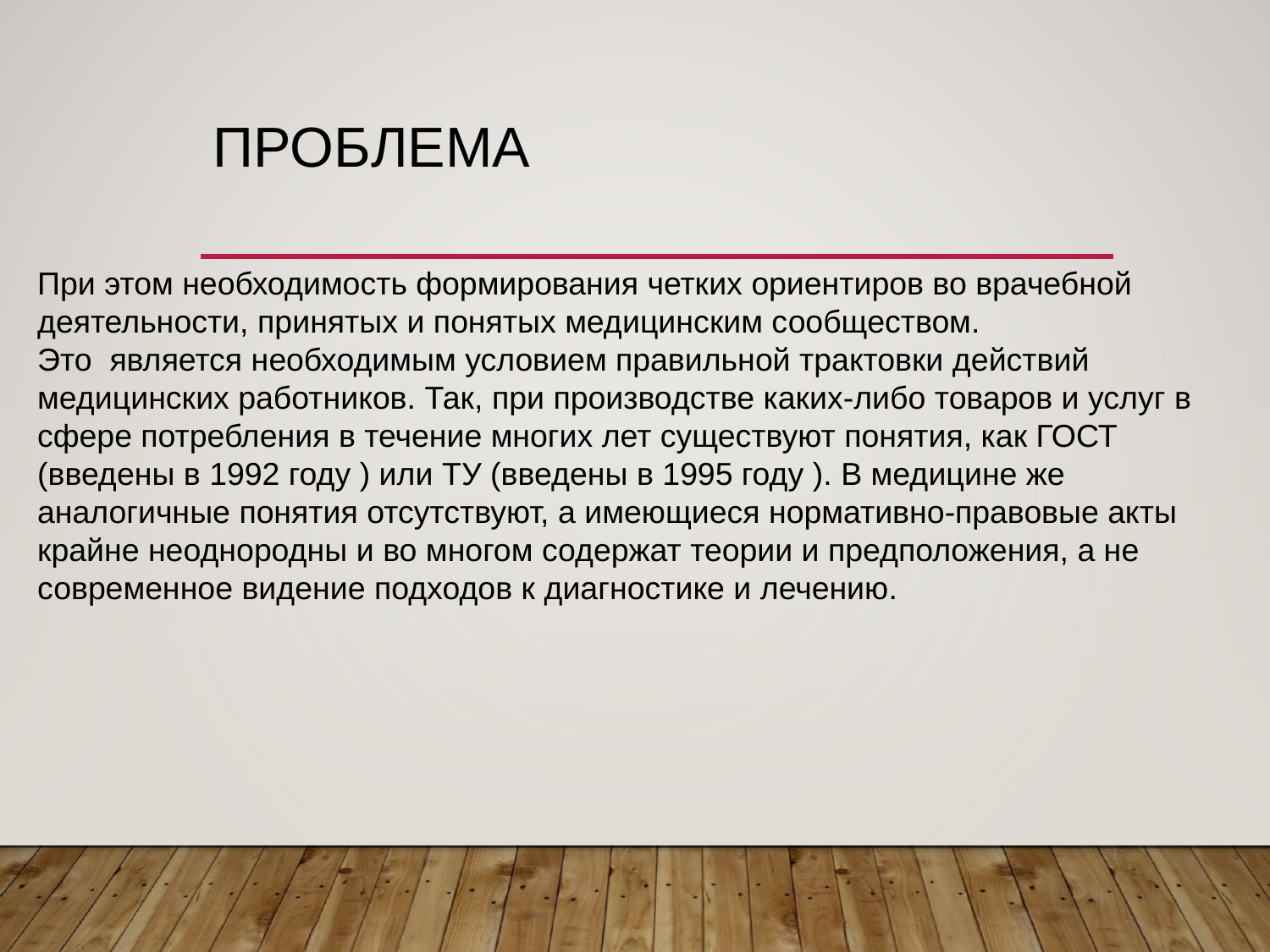

# Проблема
При этом необходимость формирования четких ориентиров во врачебной деятельности, принятых и понятых медицинским сообществом.
Это  является необходимым условием правильной трактовки действий медицинских работников. Так, при производстве каких-либо товаров и услуг в сфере потребления в течение многих лет существуют понятия, как ГОСТ (введены в 1992 году ) или ТУ (введены в 1995 году ). В медицине же аналогичные понятия отсутствуют, а имеющиеся нормативно-правовые акты крайне неоднородны и во многом содержат теории и предположения, а не современное видение подходов к диагностике и лечению.